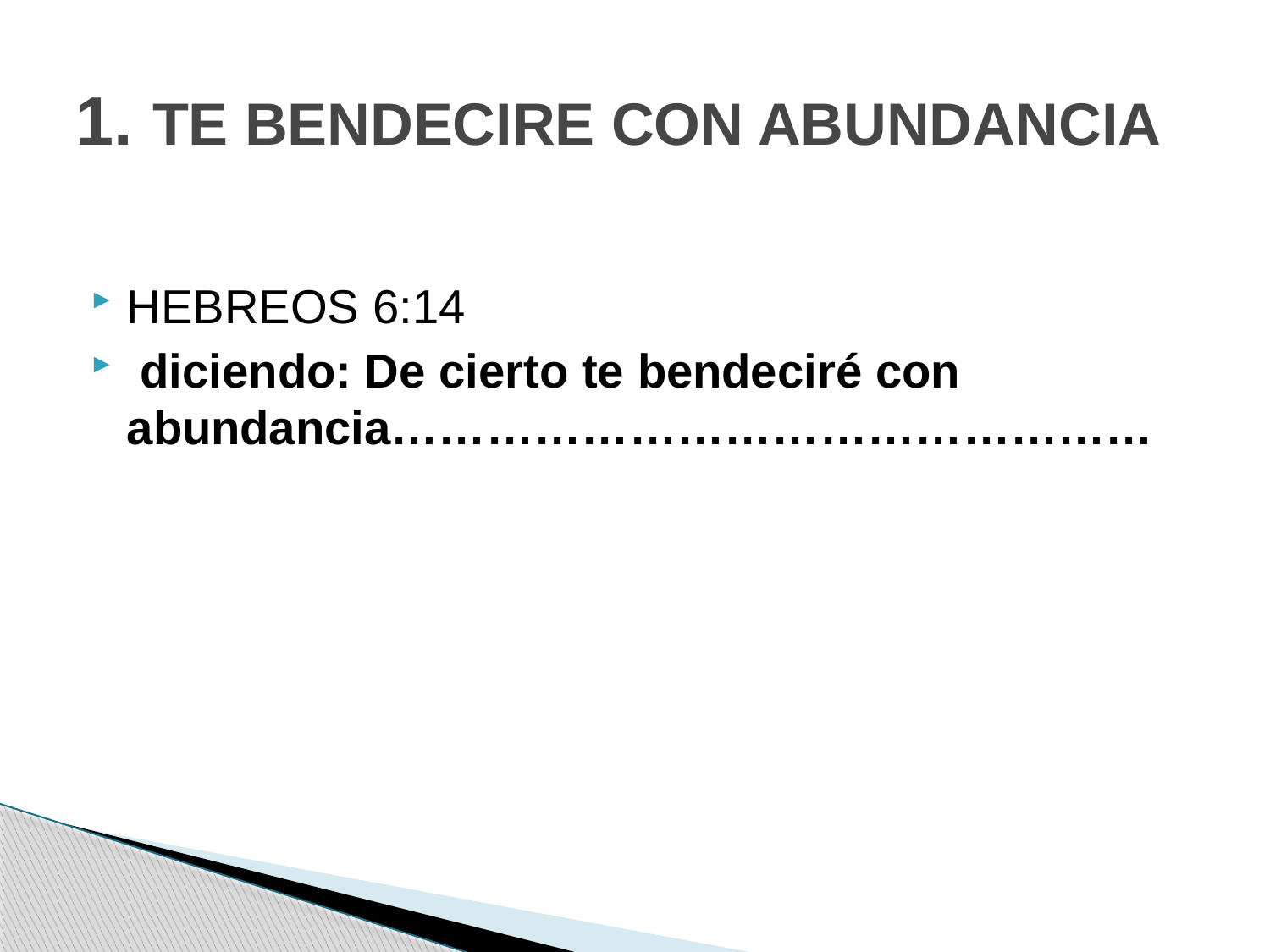

# 1. TE BENDECIRE CON ABUNDANCIA

HEBREOS 6:14
 diciendo: De cierto te bendeciré con abundancia…………………………………………